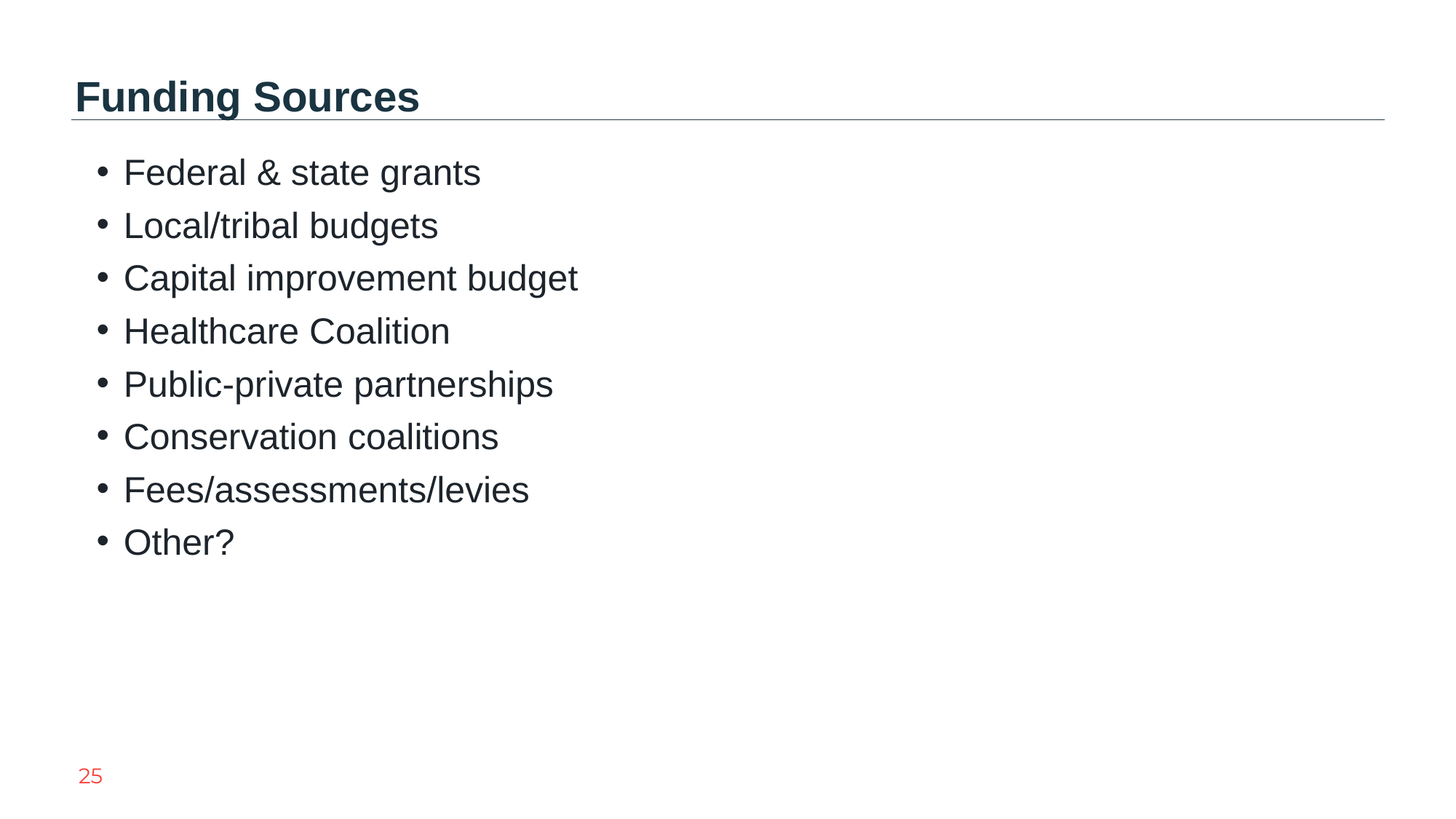

Funding Sources
Federal & state grants
Local/tribal budgets
Capital improvement budget
Healthcare Coalition
Public-private partnerships
Conservation coalitions
Fees/assessments/levies
Other?